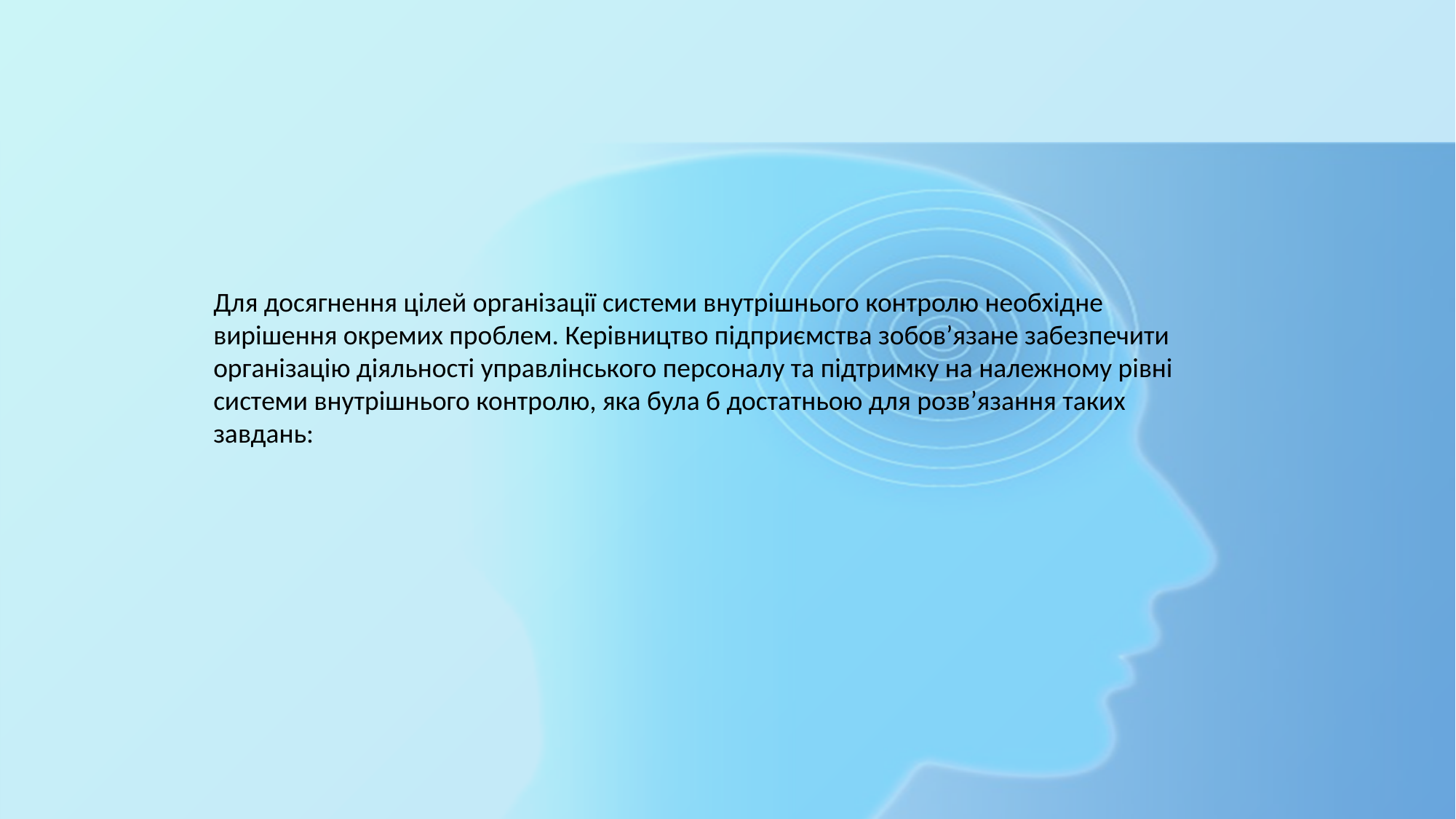

Для досягнення цілей організації системи внутрішнього контролю необхідне вирішення окремих проблем. Керівництво підприємства зобов’язане забезпечити організацію діяльності управлінського персоналу та підтримку на належному рівні системи внутрішнього контролю, яка була б достатньою для розв’язання таких завдань: